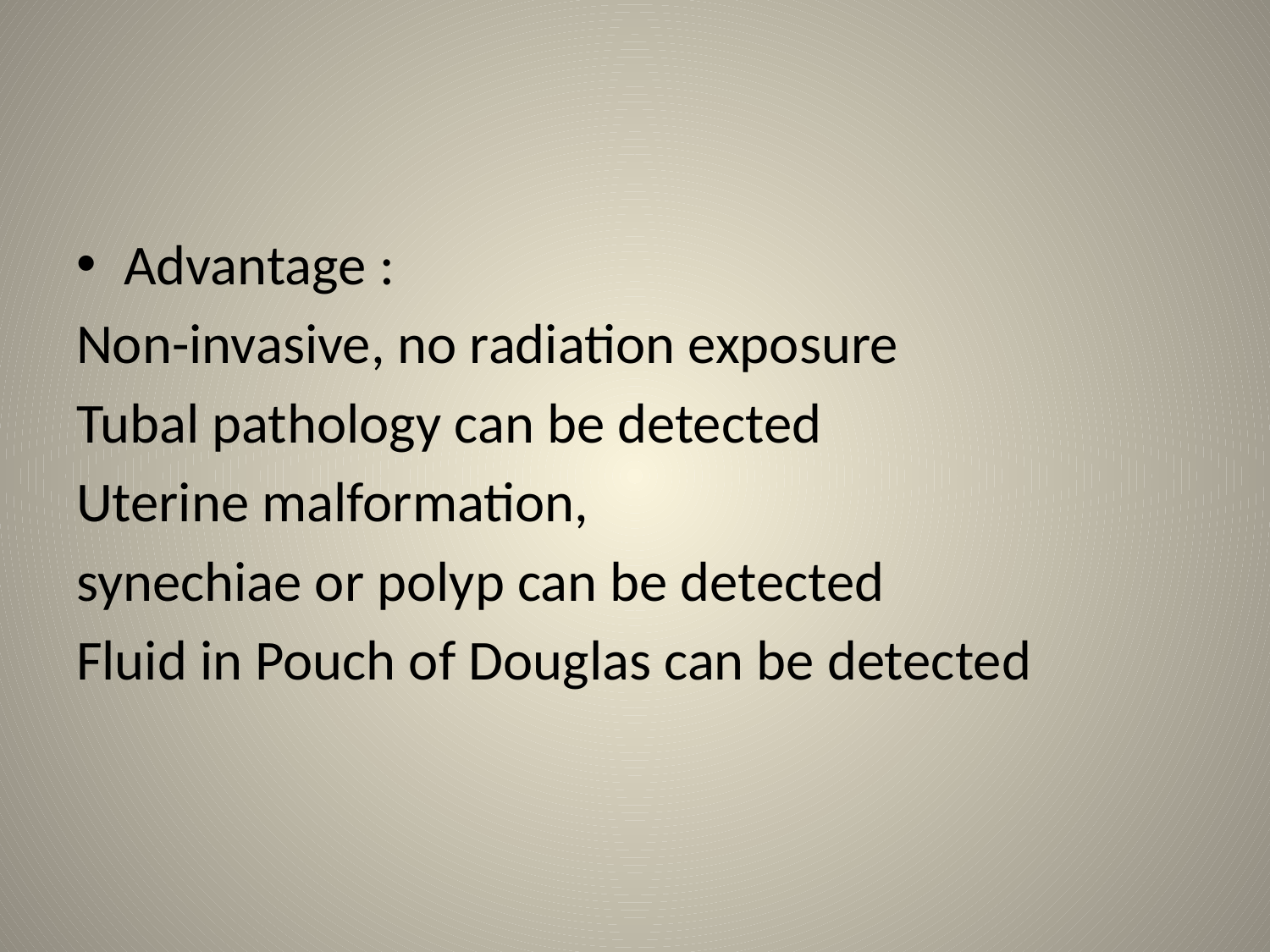

#
Advantage :
Non-invasive, no radiation exposure
Tubal pathology can be detected
Uterine malformation,
synechiae or polyp can be detected
Fluid in Pouch of Douglas can be detected